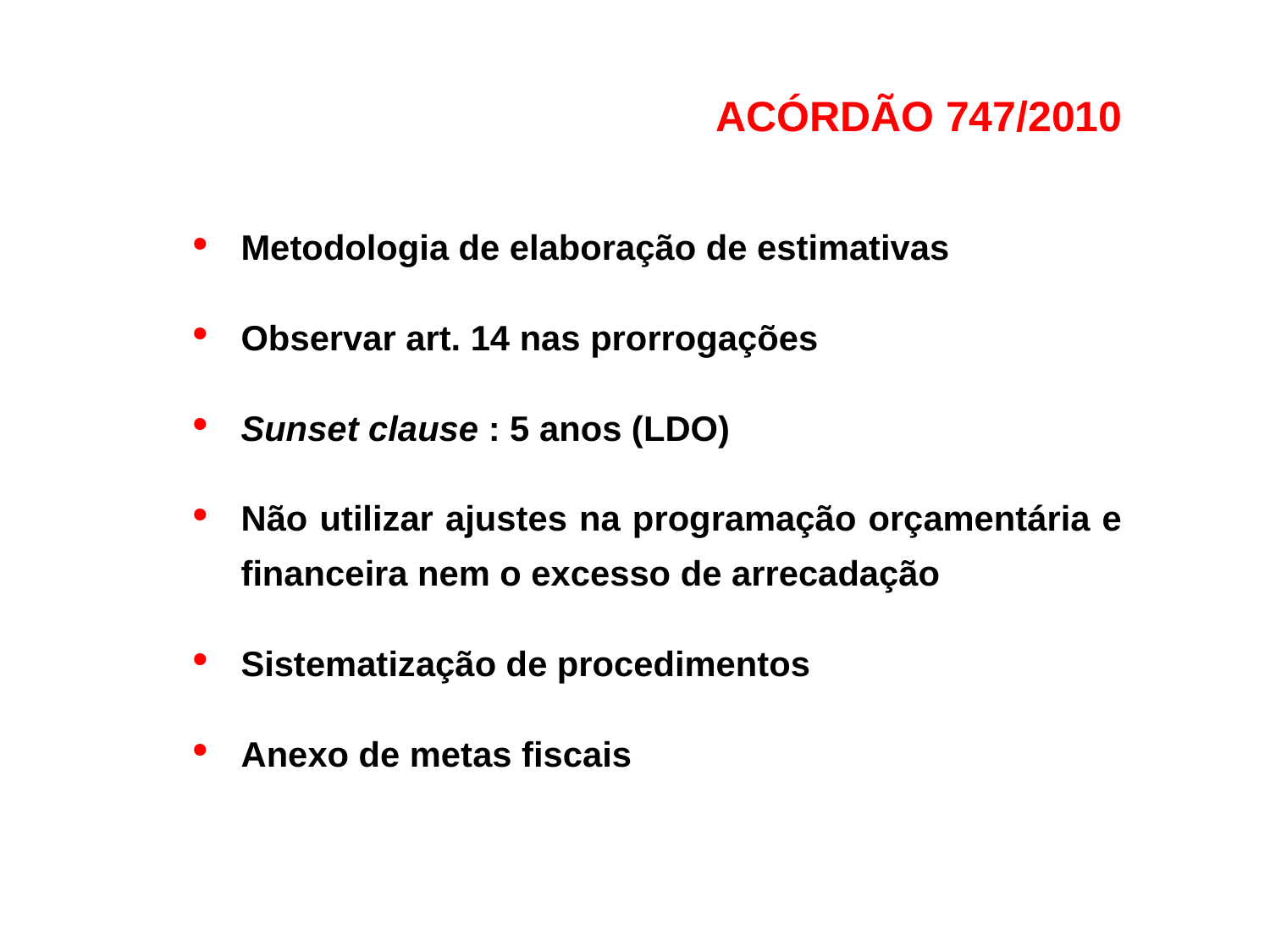

# Acórdão 747/2010
Metodologia de elaboração de estimativas
Observar art. 14 nas prorrogações
Sunset clause : 5 anos (LDO)
Não utilizar ajustes na programação orçamentária e financeira nem o excesso de arrecadação
Sistematização de procedimentos
Anexo de metas fiscais